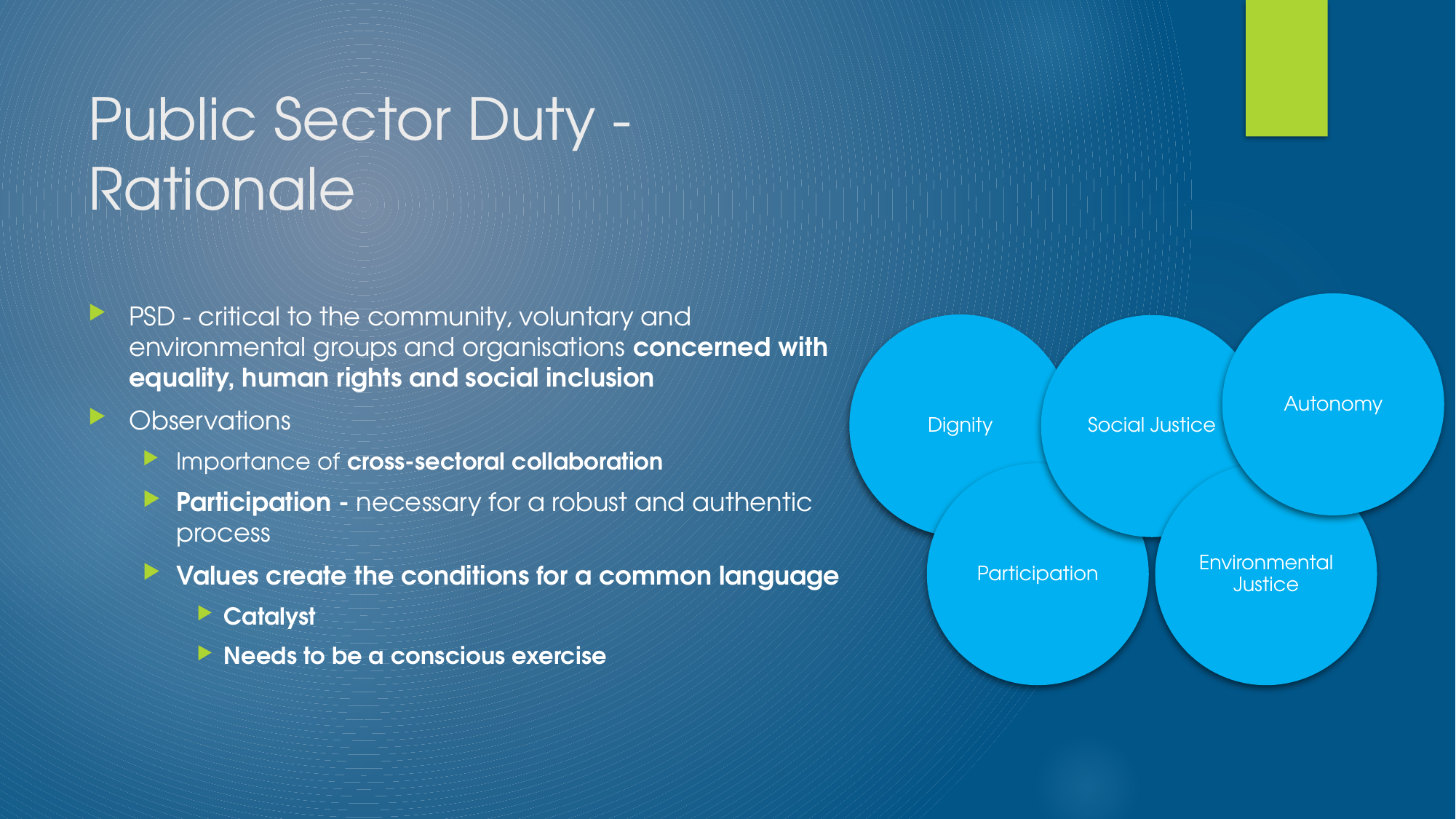

# Public Sector Duty - Rationale
Dignity
Participation
Social Justice
Environmental Justice
Autonomy

PSD - critical to the community, voluntary and environmental groups and organisations concerned with equality, human rights and social inclusion
Observations
Importance of cross-sectoral collaboration
Participation - necessary for a robust and authentic process
Values create the conditions for a common language
Catalyst
Needs to be a conscious exercise